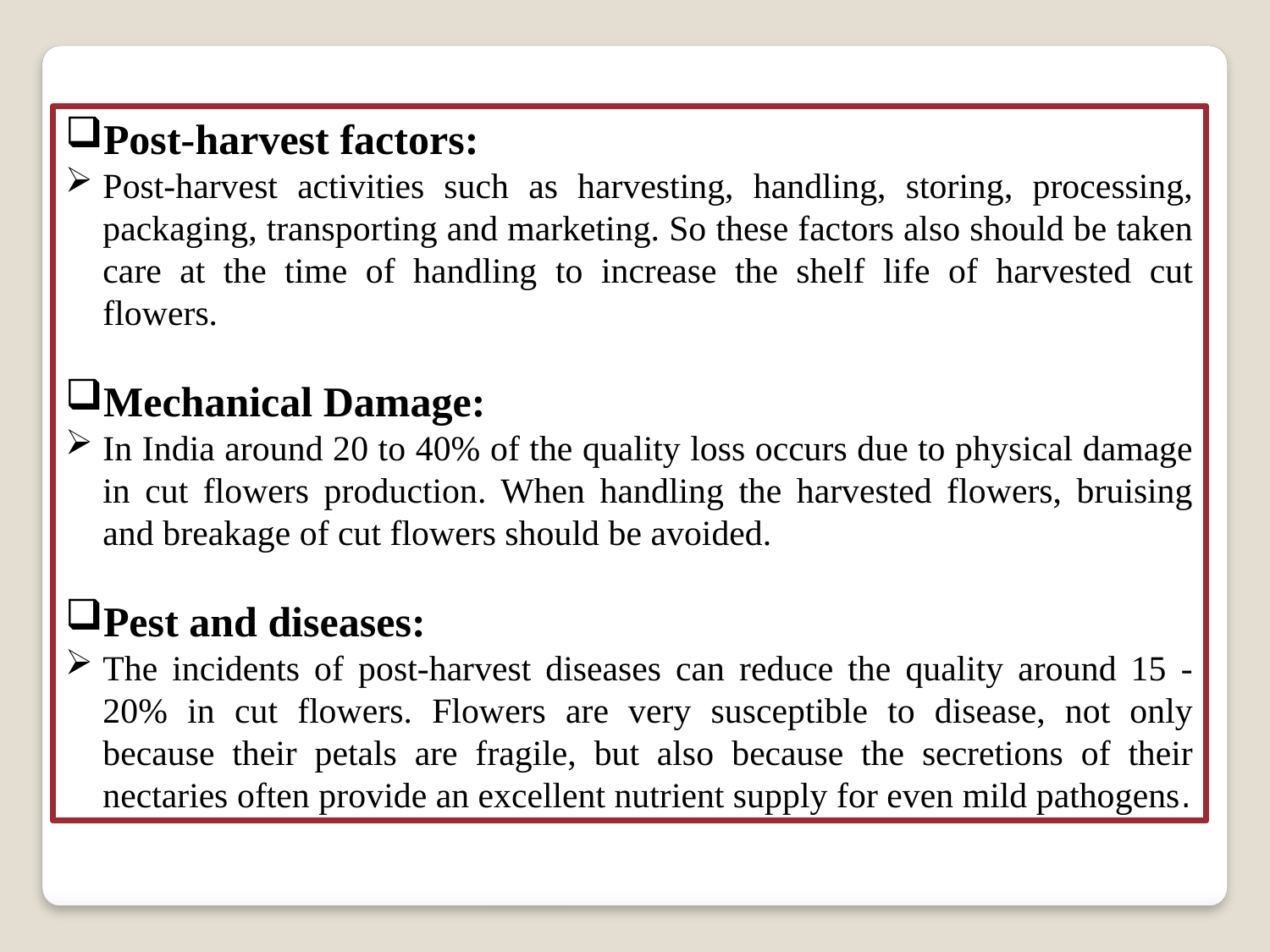

Post-harvest factors:
Post-harvest activities such as harvesting, handling, storing, processing, packaging, transporting and marketing. So these factors also should be taken care at the time of handling to increase the shelf life of harvested cut flowers.

Mechanical Damage:
In India around 20 to 40% of the quality loss occurs due to physical damage in cut flowers production. When handling the harvested flowers, bruising and breakage of cut flowers should be avoided.

Pest and diseases:
The incidents of post-harvest diseases can reduce the quality around 15 -20% in cut flowers. Flowers are very susceptible to disease, not only because their petals are fragile, but also because the secretions of their nectaries often provide an excellent nutrient supply for even mild pathogens.